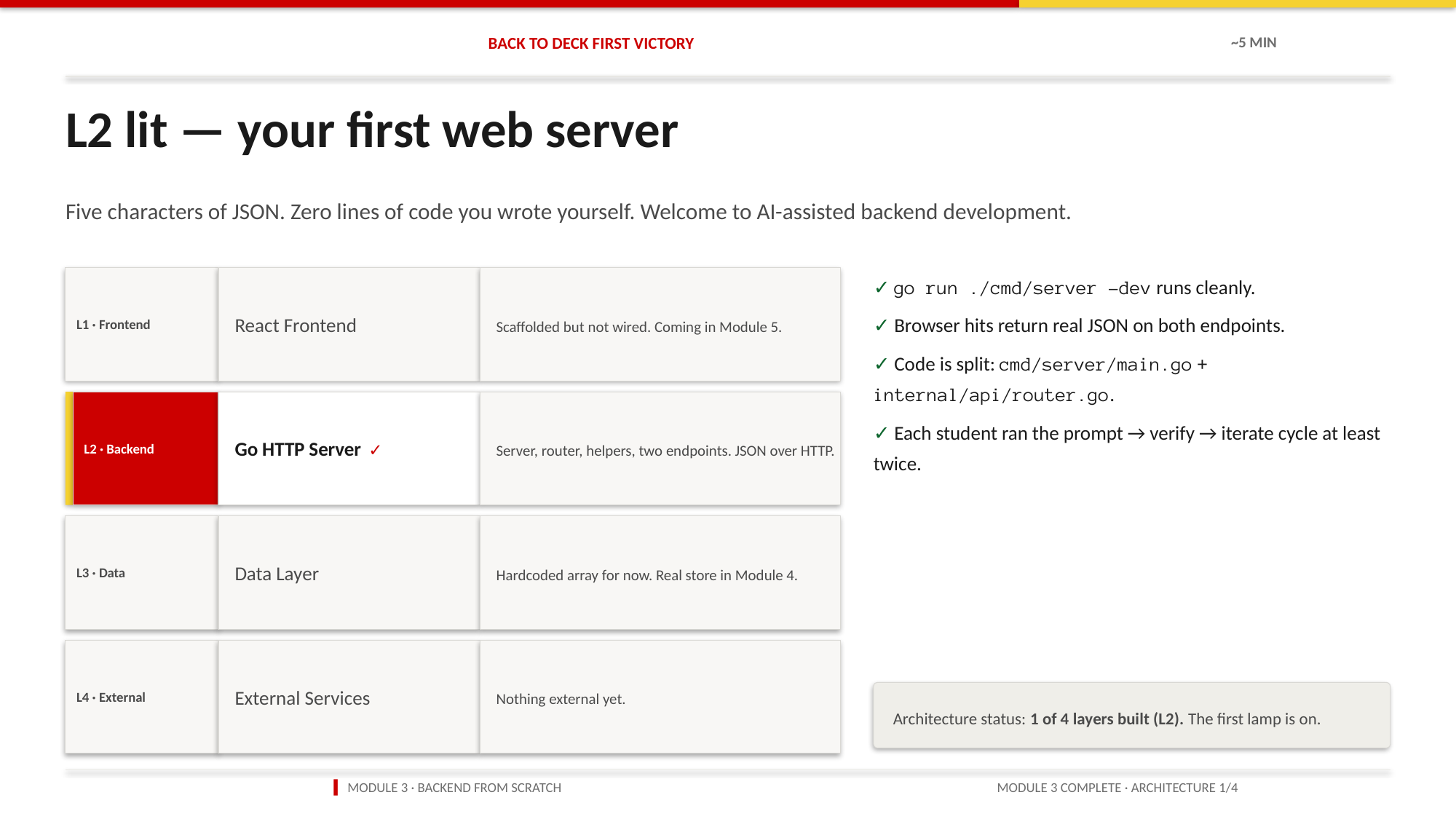

BACK TO DECK FIRST VICTORY
~5 MIN
L2 lit — your first web server
Five characters of JSON. Zero lines of code you wrote yourself. Welcome to AI-assisted backend development.

L1 · Frontend

React Frontend

Scaffolded but not wired. Coming in Module 5.
✓ go run ./cmd/server -dev runs cleanly.
✓ Browser hits return real JSON on both endpoints.
✓ Code is split: cmd/server/main.go + internal/api/router.go.
✓ Each student ran the prompt → verify → iterate cycle at least twice.

L2 · Backend

Go HTTP Server  ✓

Server, router, helpers, two endpoints. JSON over HTTP.

L3 · Data

Data Layer

Hardcoded array for now. Real store in Module 4.

L4 · External

External Services

Nothing external yet.

Architecture status: 1 of 4 layers built (L2). The first lamp is on.
▍ MODULE 3 · BACKEND FROM SCRATCH
MODULE 3 COMPLETE · ARCHITECTURE 1/4